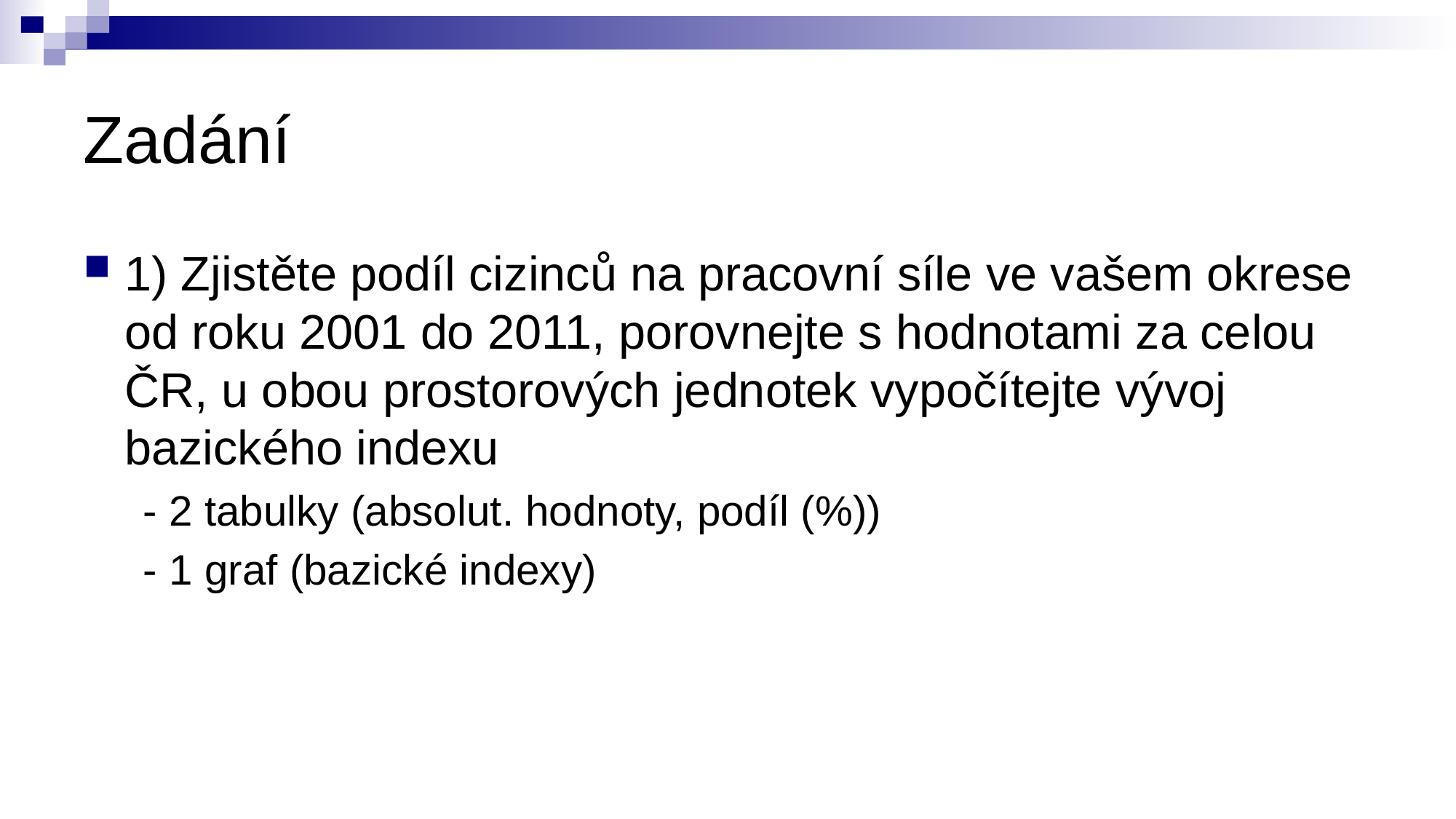

# Zadání
1) Zjistěte podíl cizinců na pracovní síle ve vašem okrese od roku 2001 do 2011, porovnejte s hodnotami za celou ČR, u obou prostorových jednotek vypočítejte vývoj bazického indexu
 - 2 tabulky (absolut. hodnoty, podíl (%))
 - 1 graf (bazické indexy)